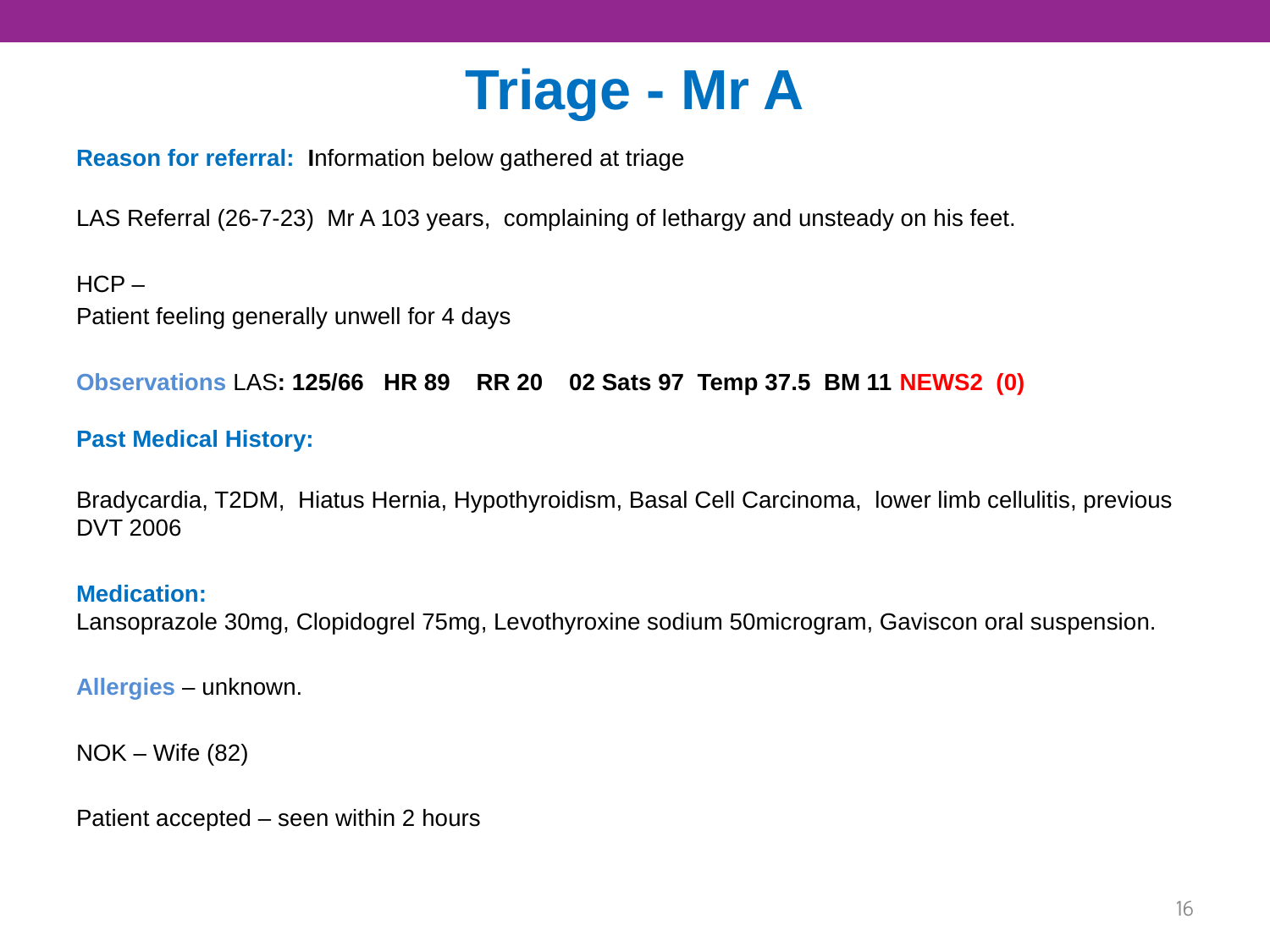

# Triage - Mr A
Reason for referral:  Information below gathered at triage
LAS Referral (26-7-23)  Mr A 103 years,  complaining of lethargy and unsteady on his feet.

HCP –
Patient feeling generally unwell for 4 days

Observations LAS: 125/66   HR 89    RR 20    02 Sats 97  Temp 37.5  BM 11 NEWS2  (0)

Past Medical History:
Bradycardia, T2DM,  Hiatus Hernia, Hypothyroidism, Basal Cell Carcinoma,  lower limb cellulitis, previous DVT 2006

Medication:
Lansoprazole 30mg, Clopidogrel 75mg, Levothyroxine sodium 50microgram, Gaviscon oral suspension.

Allergies – unknown.

NOK – Wife (82)

Patient accepted – seen within 2 hours

16